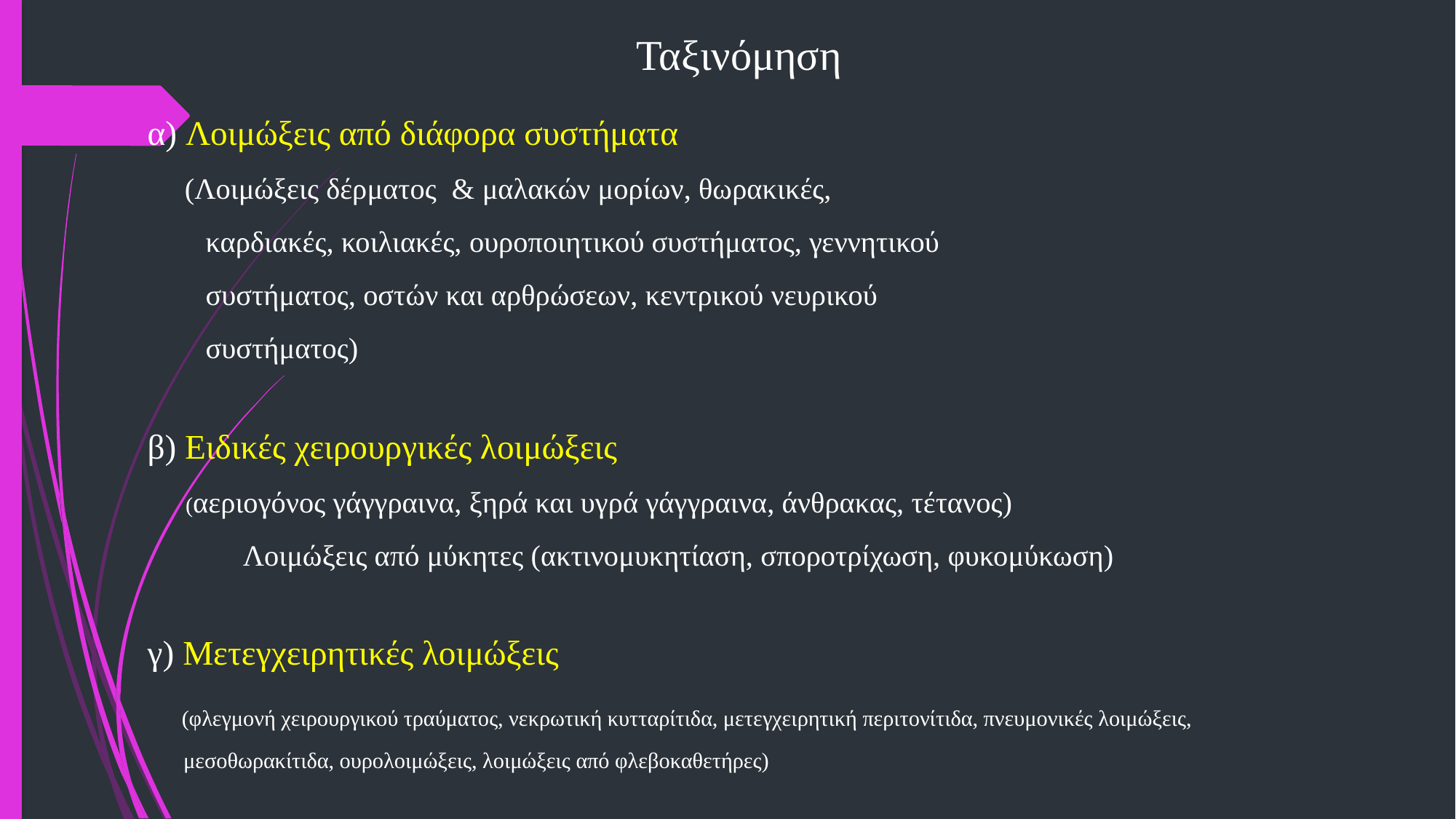

Ταξινόμηση
α) Λοιμώξεις από διάφορα συστήματα
     (Λοιμώξεις δέρματος  & μαλακών μορίων, θωρακικές,
   καρδιακές, κοιλιακές, ουροποιητικού συστήματος, γεννητικού
   συστήματος, οστών και αρθρώσεων, κεντρικού νευρικού
   συστήματος)

β) Ειδικές χειρουργικές λοιμώξεις
       (αεριογόνος γάγγραινα, ξηρά και υγρά γάγγραινα, άνθρακας, τέτανος)
Λοιμώξεις από μύκητες (ακτινομυκητίαση, σποροτρίχωση, φυκομύκωση)

γ) Μετεγχειρητικές λοιμώξεις
    (φλεγμονή χειρουργικού τραύματος, νεκρωτική κυτταρίτιδα, μετεγχειρητική περιτονίτιδα, πνευμονικές λοιμώξεις, μεσοθωρακίτιδα, ουρολοιμώξεις, λοιμώξεις από φλεβοκαθετήρες)